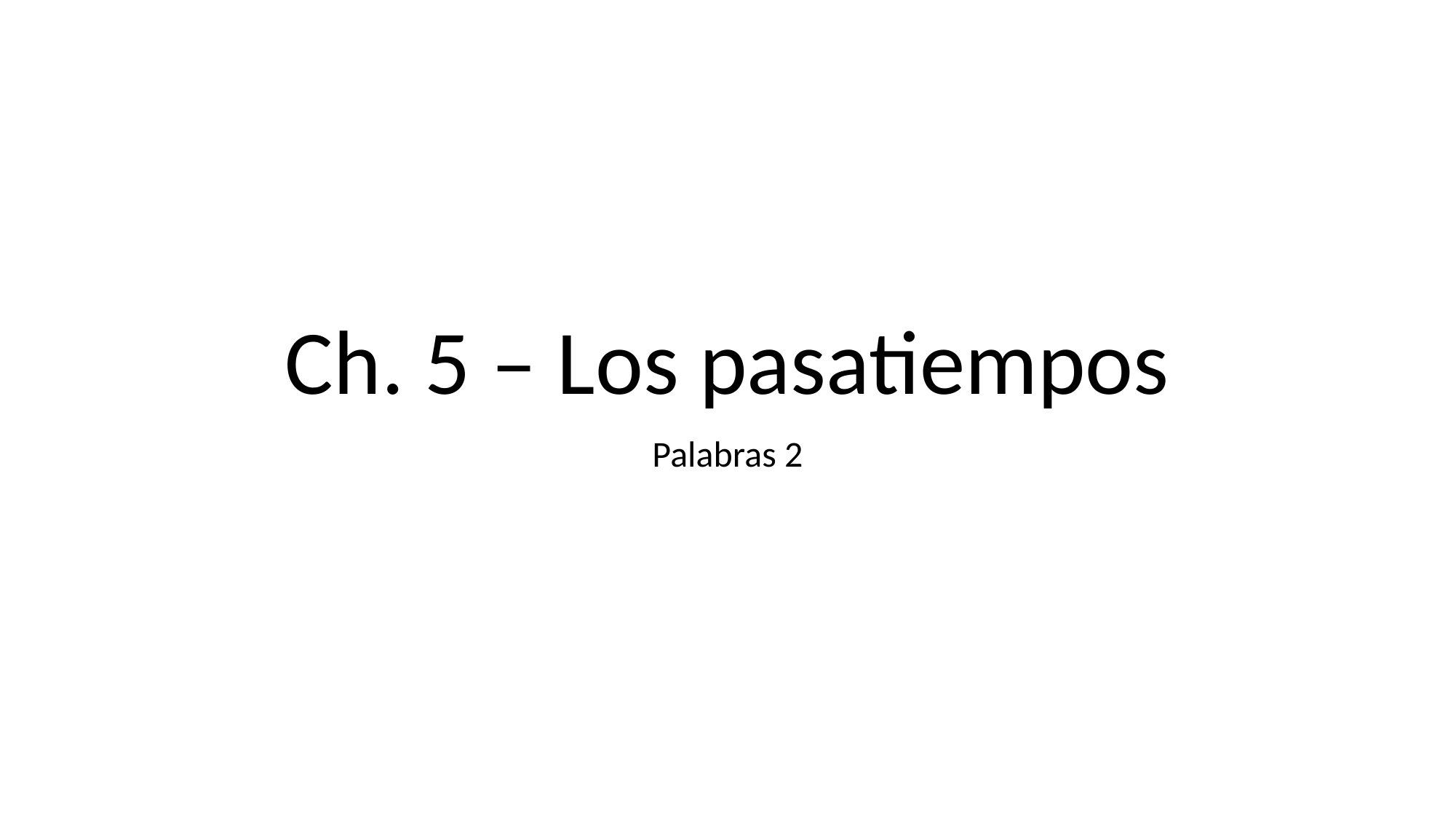

# Ch. 5 – Los pasatiempos
Palabras 2